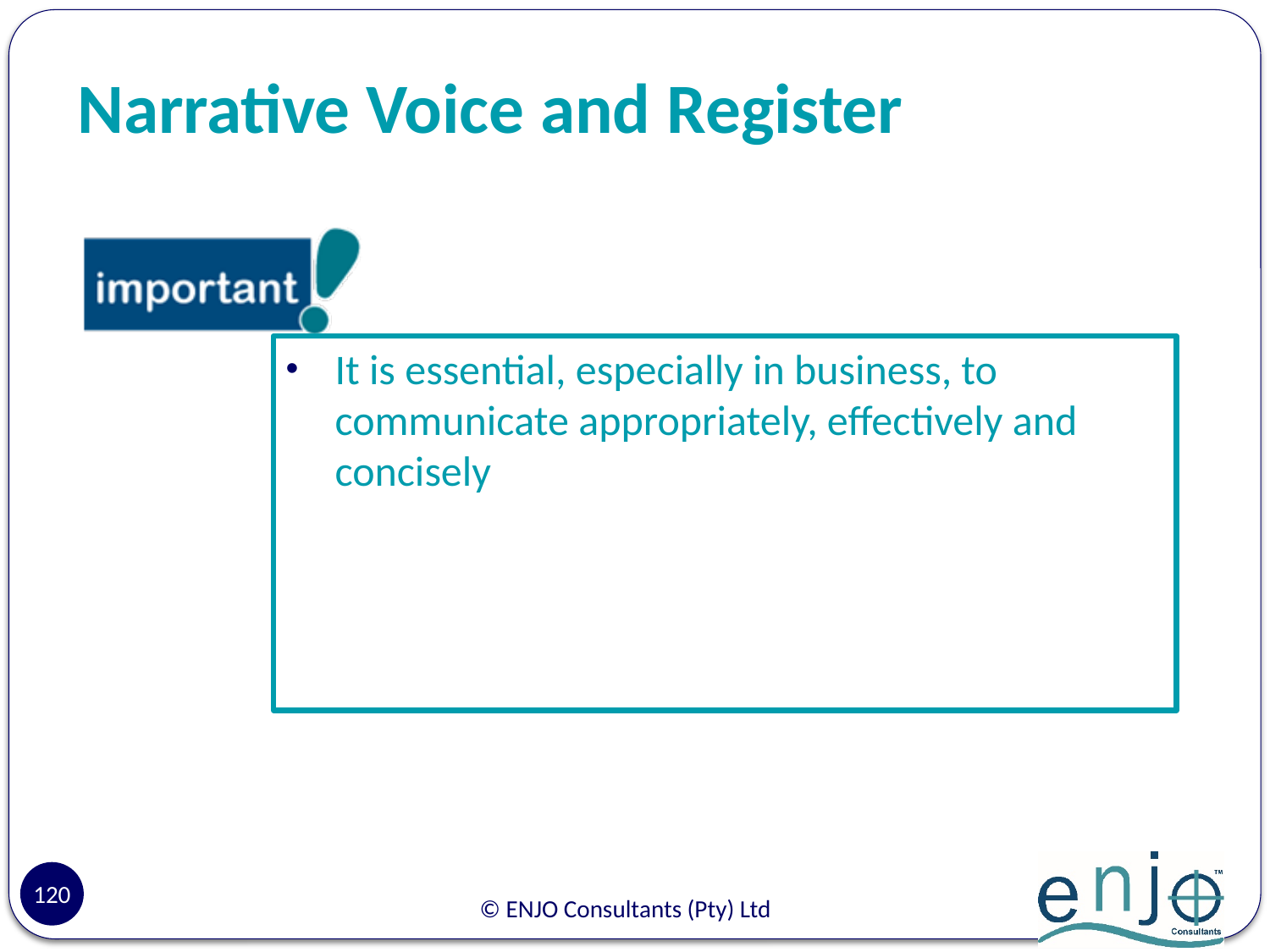

# Narrative Voice and Register
It is essential, especially in business, to communicate appropriately, effectively and concisely
120
© ENJO Consultants (Pty) Ltd